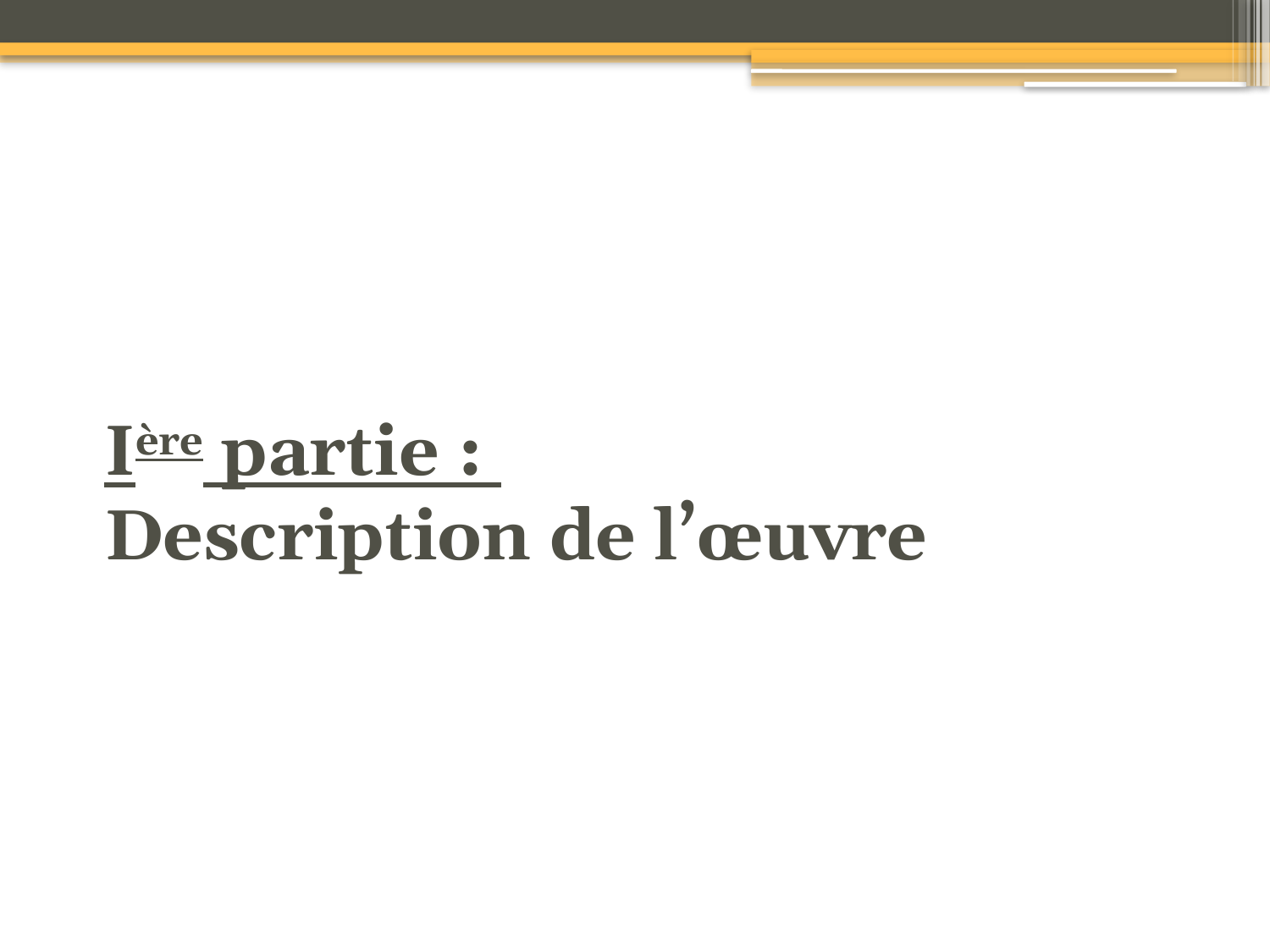

# Ière partie : Description de l’œuvre